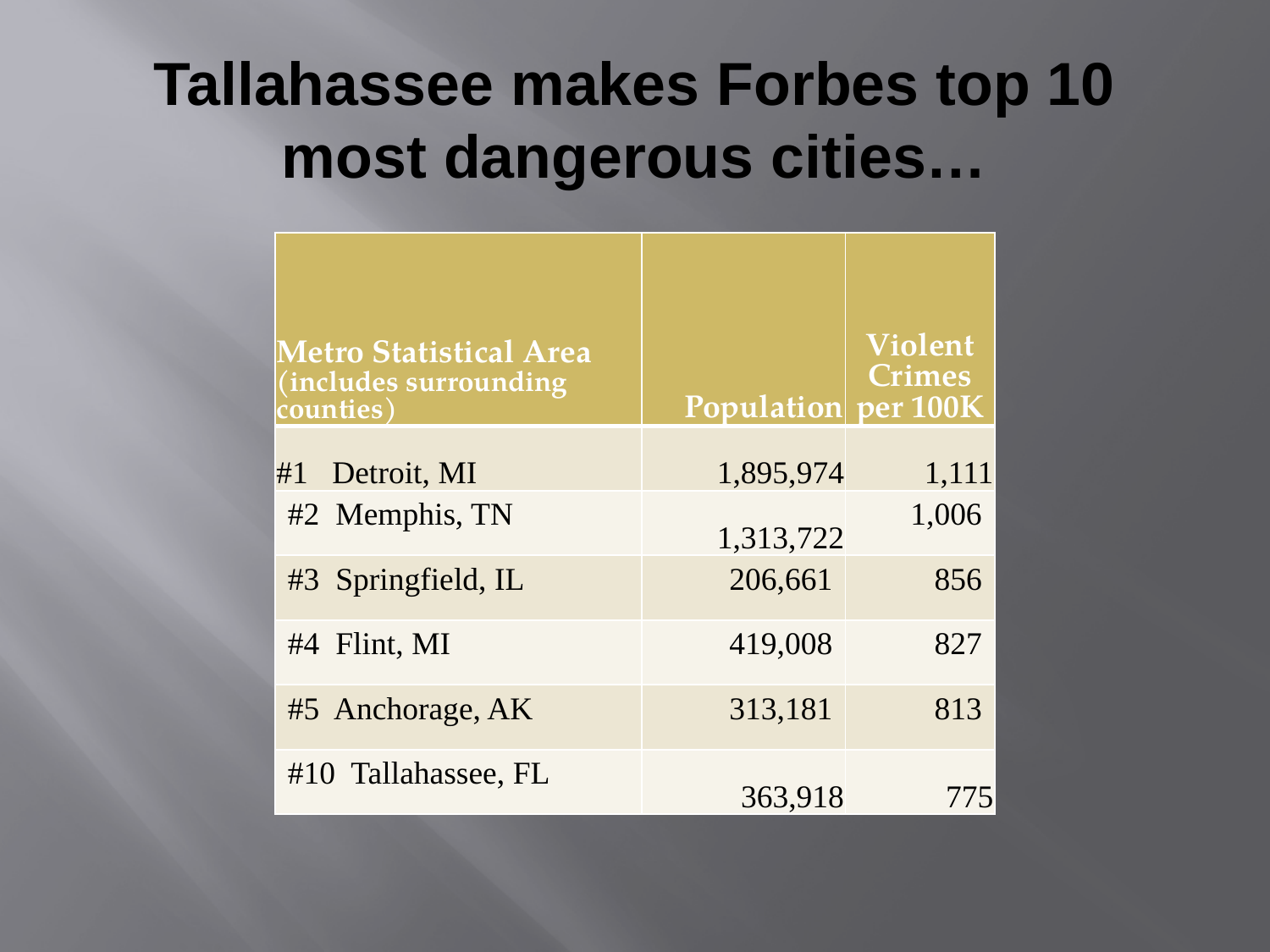

# Tallahassee makes Forbes top 10 most dangerous cities…
| Metro Statistical Area (includes surrounding counties) | Population | Violent Crimes per 100K |
| --- | --- | --- |
| #1 Detroit, MI | 1,895,974 | 1,111 |
| #2 Memphis, TN | 1,313,722 | 1,006 |
| #3 Springfield, IL | 206,661 | 856 |
| #4 Flint, MI | 419,008 | 827 |
| #5 Anchorage, AK | 313,181 | 813 |
| #10 Tallahassee, FL | 363,918 | 775 |